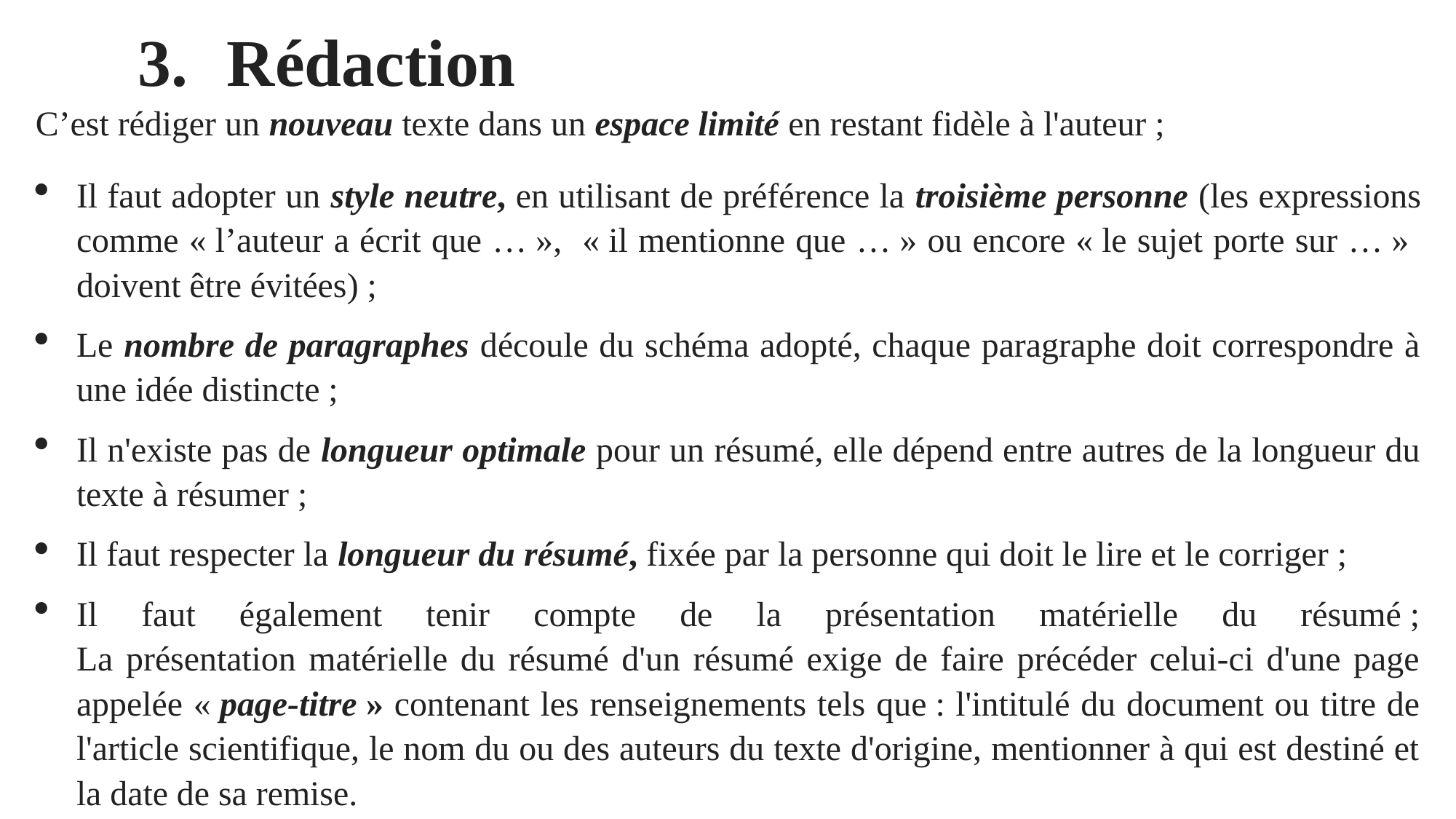

# Rédaction
C’est rédiger un nouveau texte dans un espace limité en restant fidèle à l'auteur ;
Il faut adopter un style neutre, en utilisant de préférence la troisième personne (les expressions comme « l’auteur a écrit que … »,  « il mentionne que … » ou encore « le sujet porte sur … »  doivent être évitées) ;
Le nombre de paragraphes découle du schéma adopté, chaque paragraphe doit correspondre à une idée distincte ;
Il n'existe pas de longueur optimale pour un résumé, elle dépend entre autres de la longueur du texte à résumer ;
Il faut respecter la longueur du résumé, fixée par la personne qui doit le lire et le corriger ;
Il faut également tenir compte de la présentation matérielle du résumé ;
La présentation matérielle du résumé d'un résumé exige de faire précéder celui-ci d'une page appelée « page-titre » contenant les renseignements tels que : l'intitulé du document ou titre de l'article scientifique, le nom du ou des auteurs du texte d'origine, mentionner à qui est destiné et la date de sa remise.